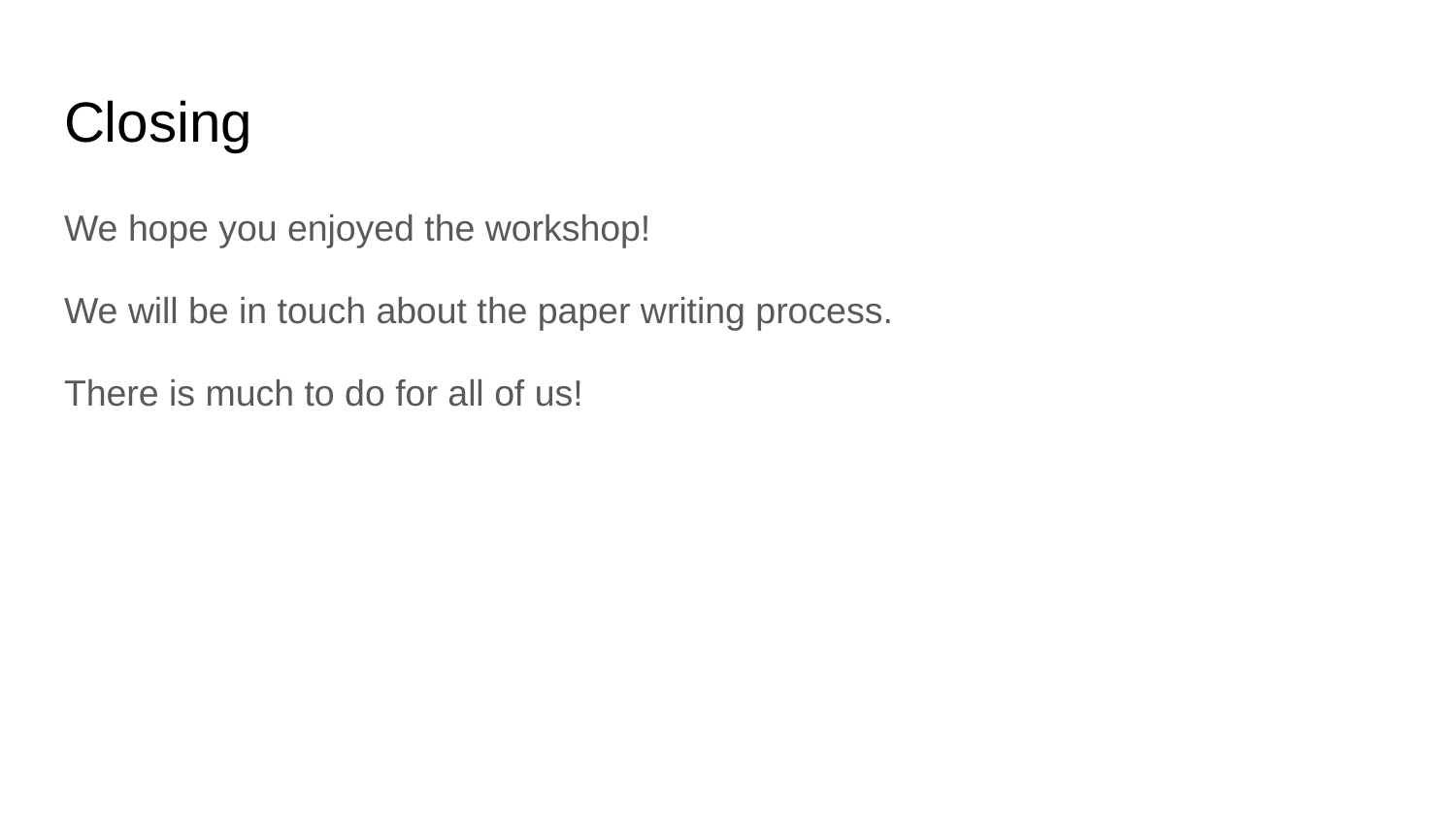

# Closing
We hope you enjoyed the workshop!
We will be in touch about the paper writing process.
There is much to do for all of us!